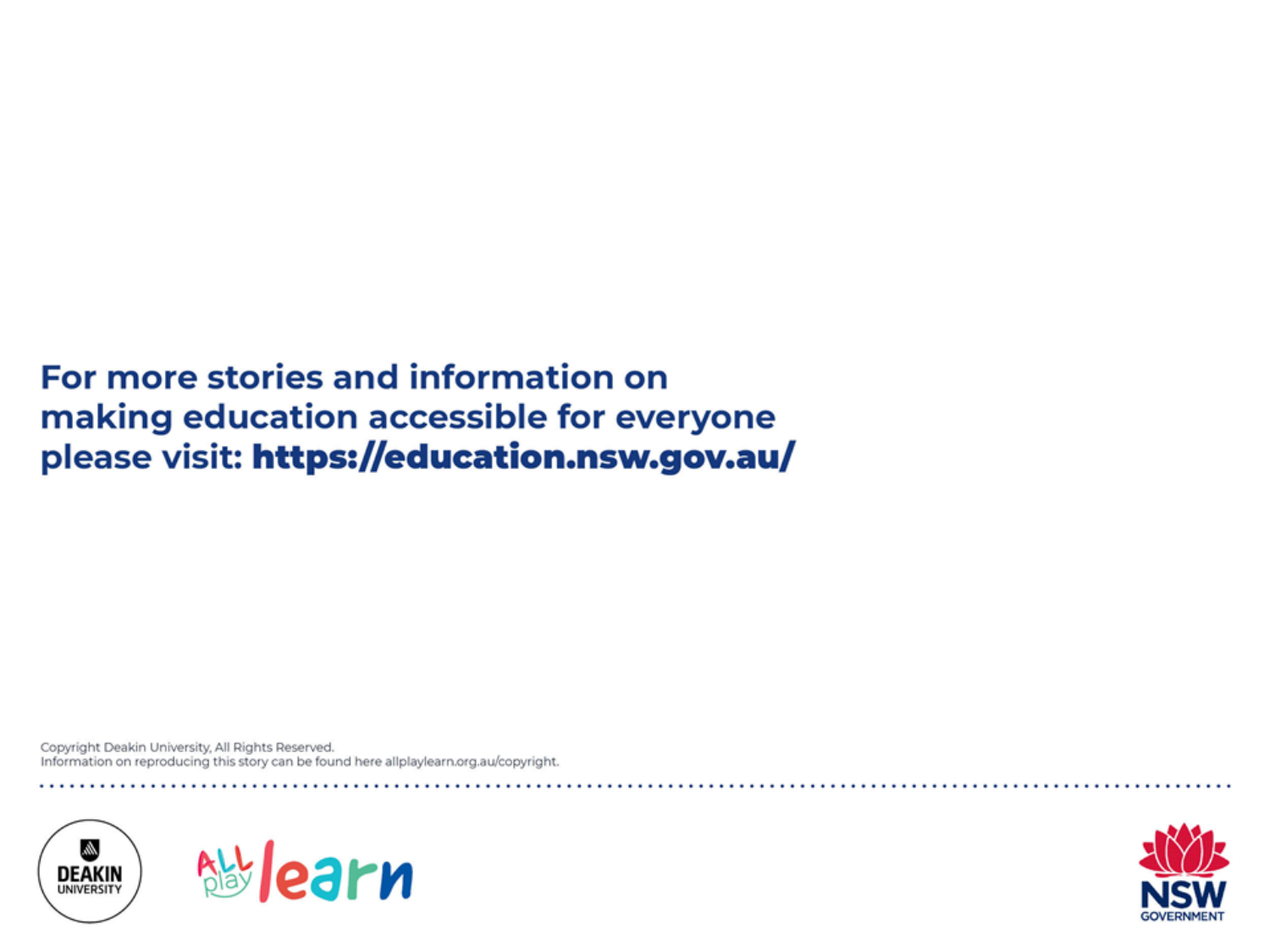

# What happens at playtime back page